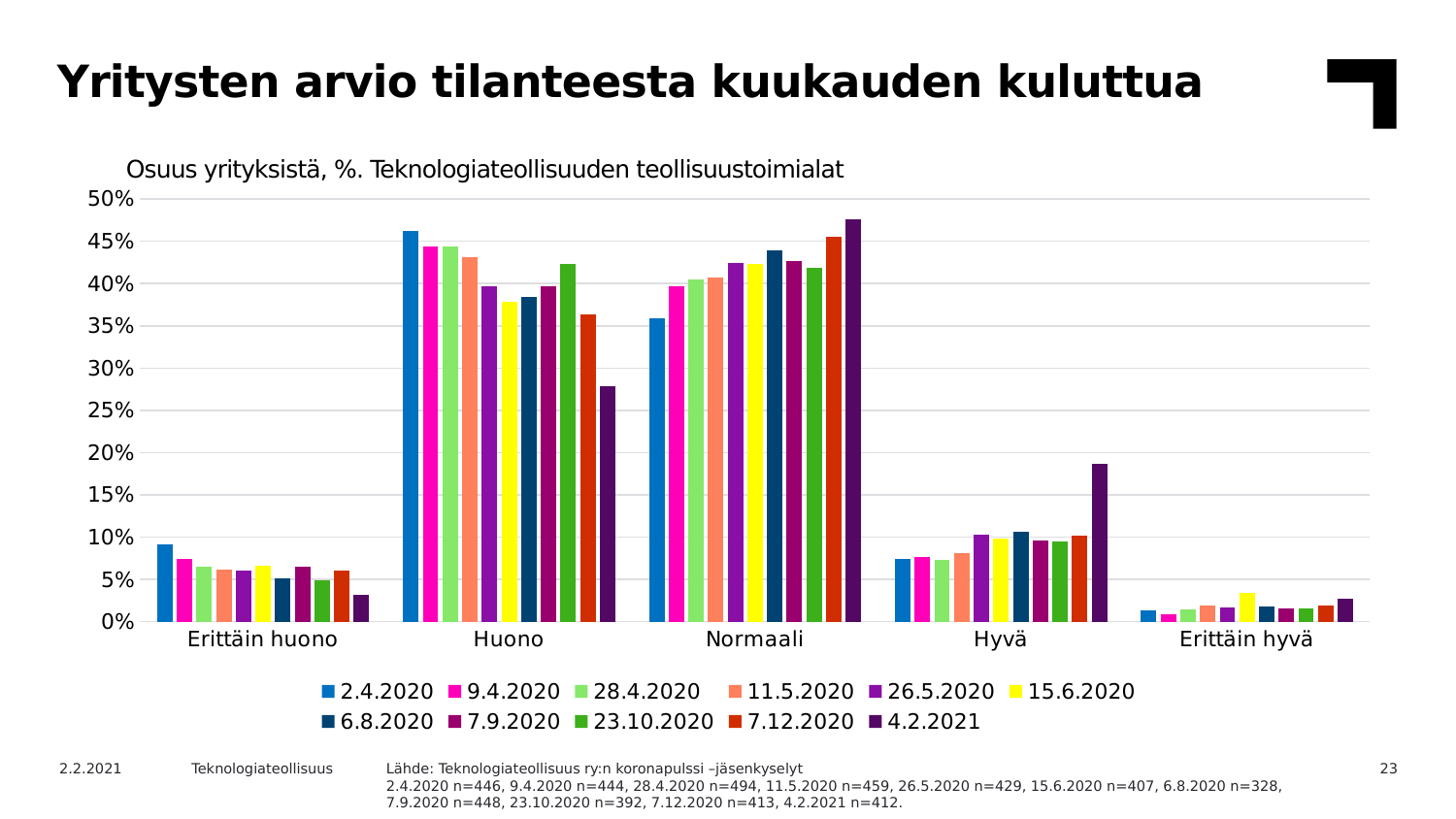

Yritysten arvio tilanteesta kuukauden kuluttua
Osuus yrityksistä, %. Teknologiateollisuuden teollisuustoimialat

### Chart

| Category | 2.4.2020 | 9.4.2020 | 28.4.2020 | 11.5.2020 | 26.5.2020 | 15.6.2020 | 6.8.2020 | 7.9.2020 | 23.10.2020 | 7.12.2020 | 4.2.2021 |
|---|---|---|---|---|---|---|---|---|---|---|---|
| Erittäin huono | 0.09192825112107623 | 0.07432432432432433 | 0.06477732793522267 | 0.06100217864923747 | 0.06060606060606061 | 0.06633906633906633 | 0.051829268292682924 | 0.06473214285714286 | 0.04846938775510204 | 0.06053268765133172 | 0.03155339805825243 |
| Huono | 0.4618834080717489 | 0.4436936936936937 | 0.4433198380566802 | 0.43137254901960786 | 0.3962703962703963 | 0.3783783783783784 | 0.38414634146341464 | 0.39732142857142855 | 0.42346938775510207 | 0.36319612590799033 | 0.279126213592233 |
| Normaali | 0.35874439461883406 | 0.3963963963963964 | 0.4048582995951417 | 0.4074074074074074 | 0.42424242424242425 | 0.4226044226044226 | 0.43902439024390244 | 0.4263392857142857 | 0.41836734693877553 | 0.4552058111380145 | 0.47572815533980584 |
| Hyvä | 0.07399103139013453 | 0.07657657657657657 | 0.0728744939271255 | 0.08061002178649238 | 0.10256410256410256 | 0.09828009828009827 | 0.10670731707317073 | 0.09598214285714286 | 0.09438775510204081 | 0.1016949152542373 | 0.18689320388349515 |
| Erittäin hyvä | 0.013452914798206279 | 0.009009009009009009 | 0.01417004048582996 | 0.0196078431372549 | 0.016317016317016316 | 0.0343980343980344 | 0.018292682926829267 | 0.015625 | 0.015306122448979591 | 0.01937046004842615 | 0.02669902912621359 |
Lähde: Teknologiateollisuus ry:n koronapulssi –jäsenkyselyt
2.4.2020 n=446, 9.4.2020 n=444, 28.4.2020 n=494, 11.5.2020 n=459, 26.5.2020 n=429, 15.6.2020 n=407, 6.8.2020 n=328, 7.9.2020 n=448, 23.10.2020 n=392, 7.12.2020 n=413, 4.2.2021 n=412.
2.2.2021
Teknologiateollisuus
23